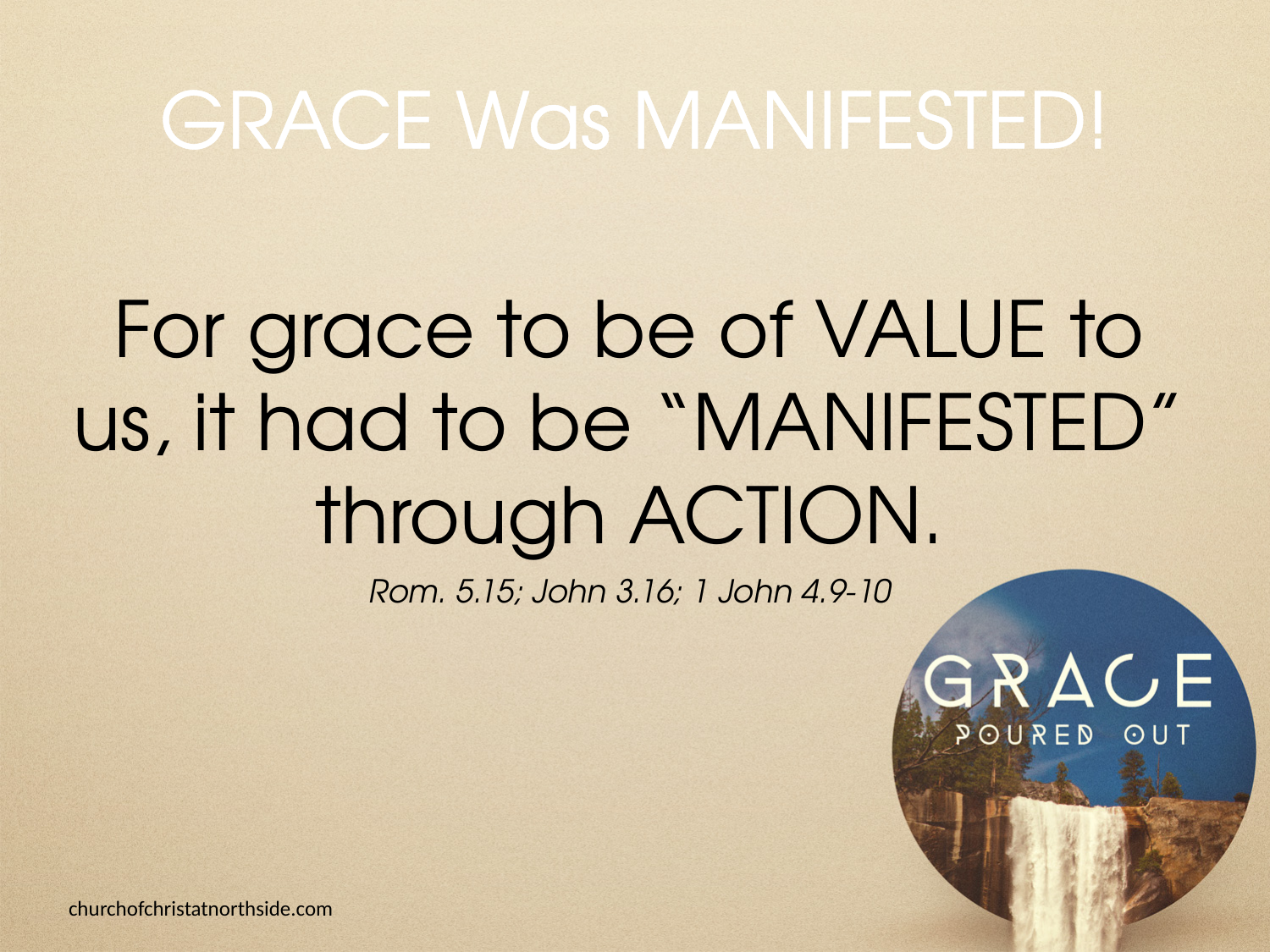

# GRACE Was MANIFESTED!
For grace to be of VALUE to us, it had to be “MANIFESTED” through ACTION.
Rom. 5.15; John 3.16; 1 John 4.9-10
churchofchristatnorthside.com